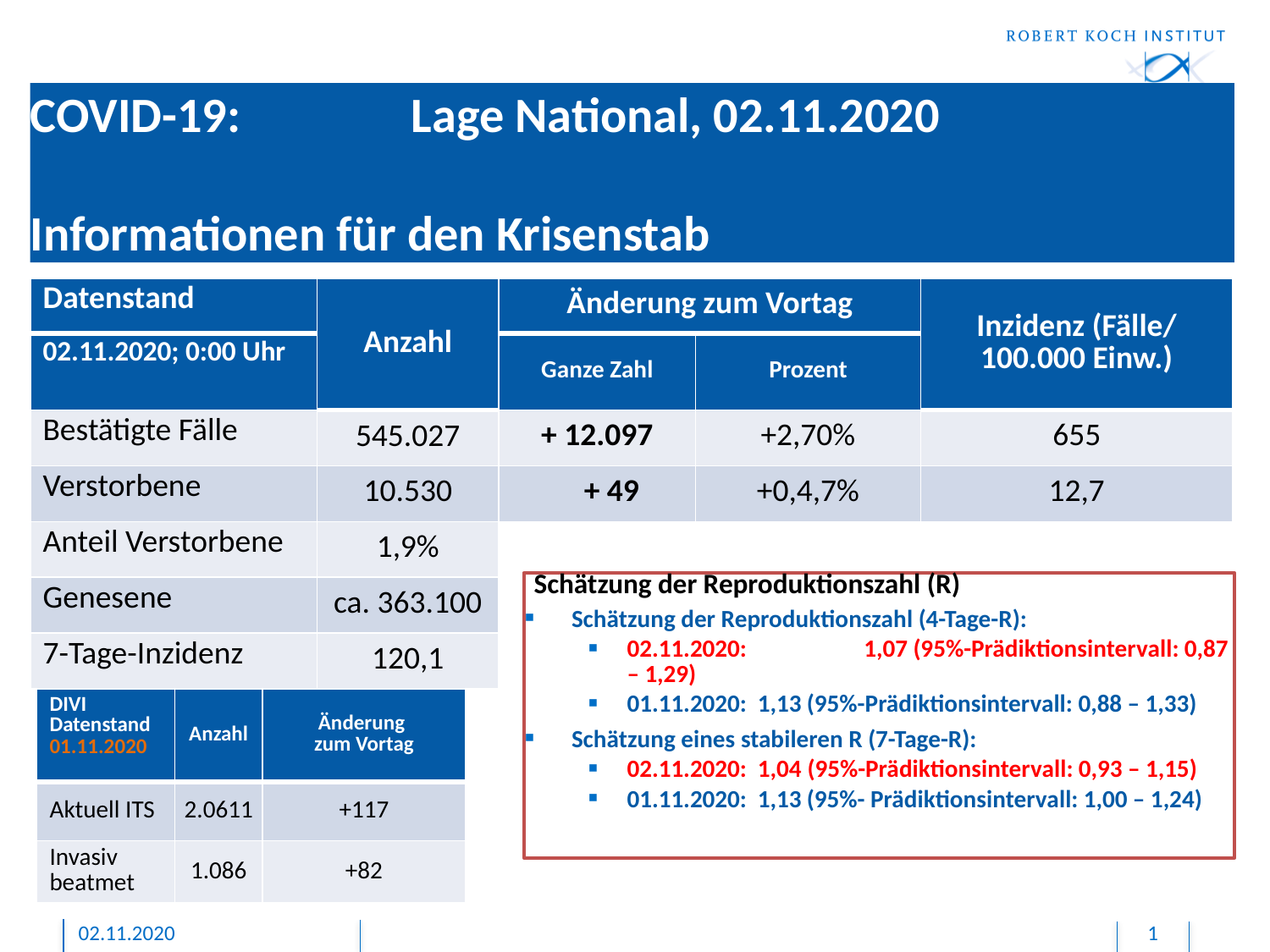

# COVID-19: 		Lage National, 02.11.2020 Informationen für den Krisenstab
| Datenstand | Anzahl | Änderung zum Vortag |  | Inzidenz (Fälle/ 100.000 Einw.) |
| --- | --- | --- | --- | --- |
| 02.11.2020; 0:00 Uhr |  | Ganze Zahl | Prozent |  |
| Bestätigte Fälle | 545.027 | + 12.097 | +2,70% | 655 |
| Verstorbene | 10.530 | + 49 | +0,4,7% | 12,7 |
| Anteil Verstorbene | 1,9% |  |  |  |
| Genesene | ca. 363.100 |  |  |  |
| 7-Tage-Inzidenz | 120,1 |  |  |  |
Schätzung der Reproduktionszahl (R)
Schätzung der Reproduktionszahl (4-Tage-R):
02.11.2020: 	1,07 (95%-Prädiktionsintervall: 0,87 – 1,29)
01.11.2020:  1,13 (95%-Prädiktionsintervall: 0,88 – 1,33)
Schätzung eines stabileren R (7-Tage-R):
02.11.2020:  1,04 (95%-Prädiktionsintervall: 0,93 – 1,15)
01.11.2020:  1,13 (95%- Prädiktionsintervall: 1,00 – 1,24)

| DIVI Datenstand 01.11.2020 | Anzahl | Änderung zum Vortag |
| --- | --- | --- |
| Aktuell ITS | 2.0611 | +117 |
| Invasiv beatmet | 1.086 | +82 |
02.11.2020

1